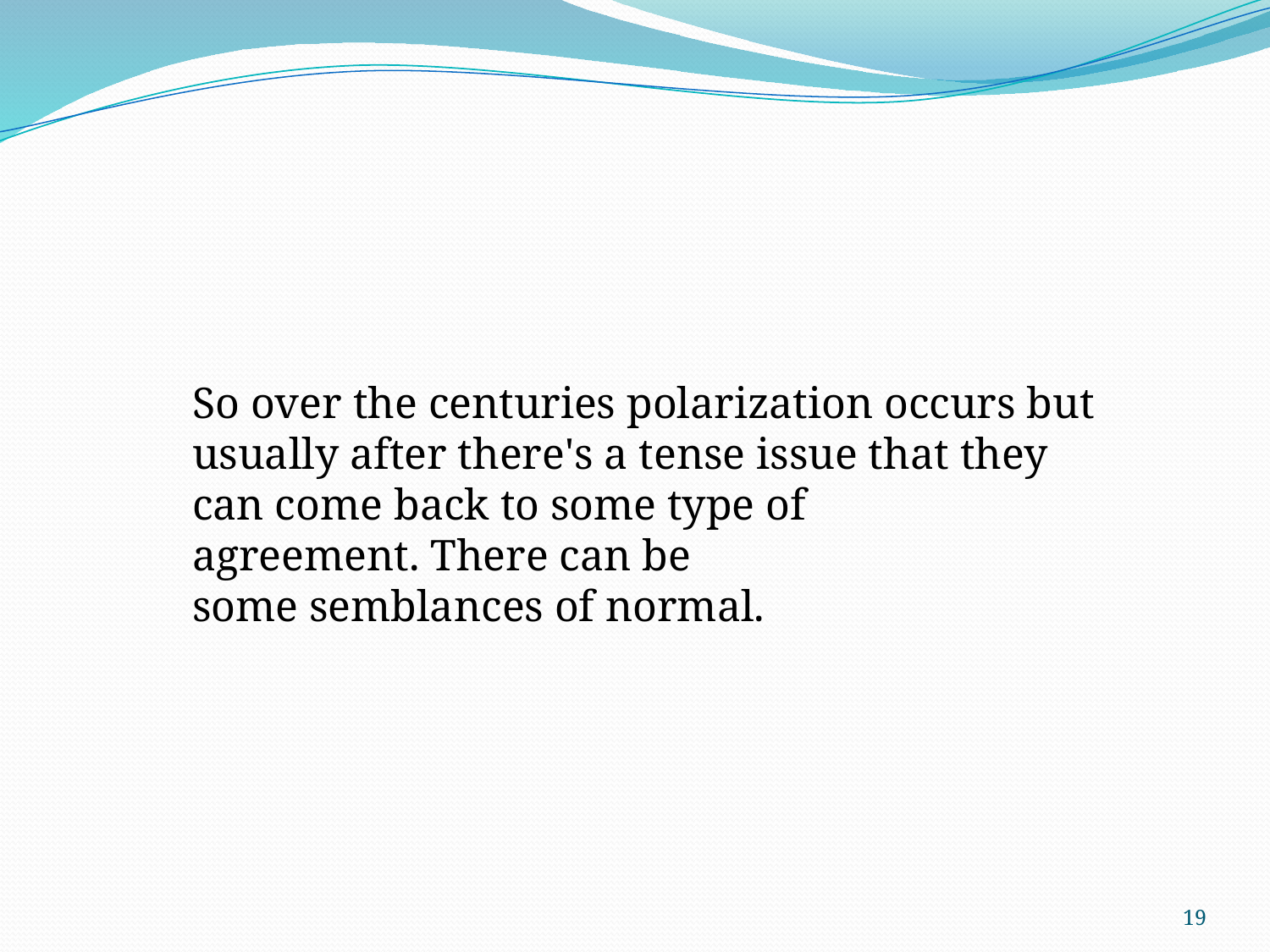

So over the centuries polarization occurs but usually after there's a tense issue that they can come back to some type of agreement. There can be some semblances of normal.
19